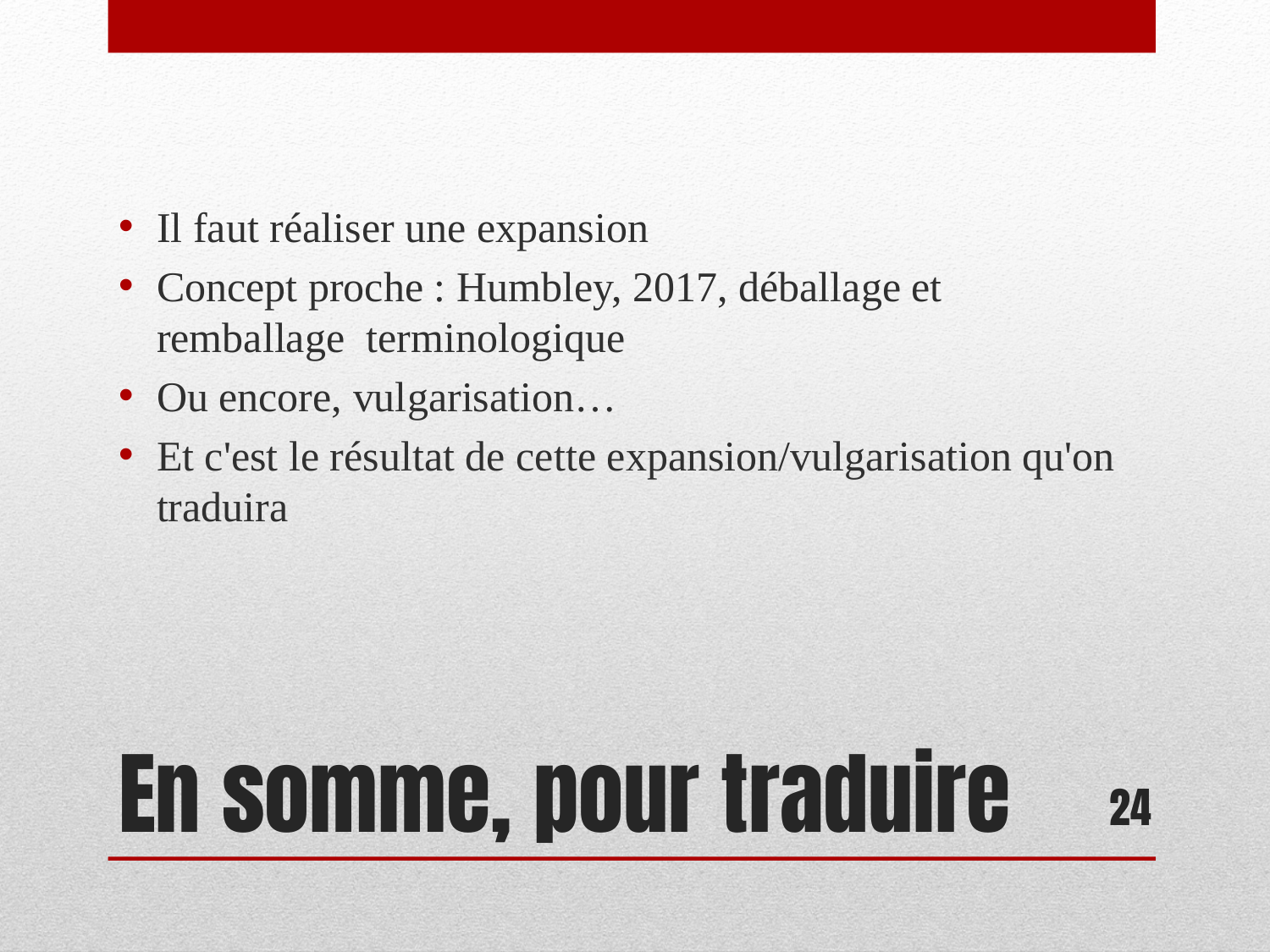

Il faut réaliser une expansion
Concept proche : Humbley, 2017, déballage et remballage  terminologique
Ou encore, vulgarisation…
Et c'est le résultat de cette expansion/vulgarisation qu'on traduira
# En somme, pour traduire
24